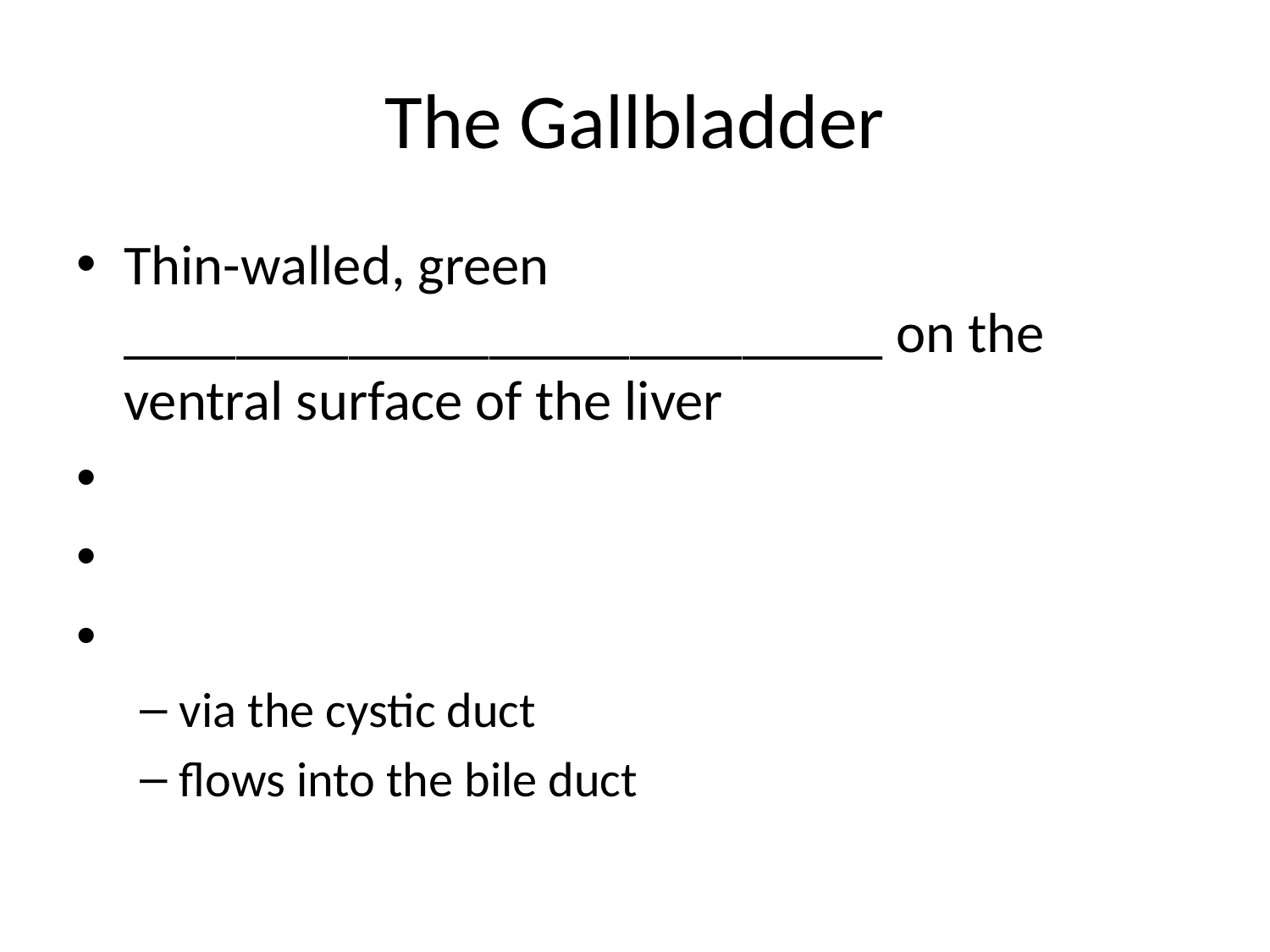

# The Gallbladder
Thin-walled, green ___________________________ on the ventral surface of the liver

via the cystic duct
flows into the bile duct